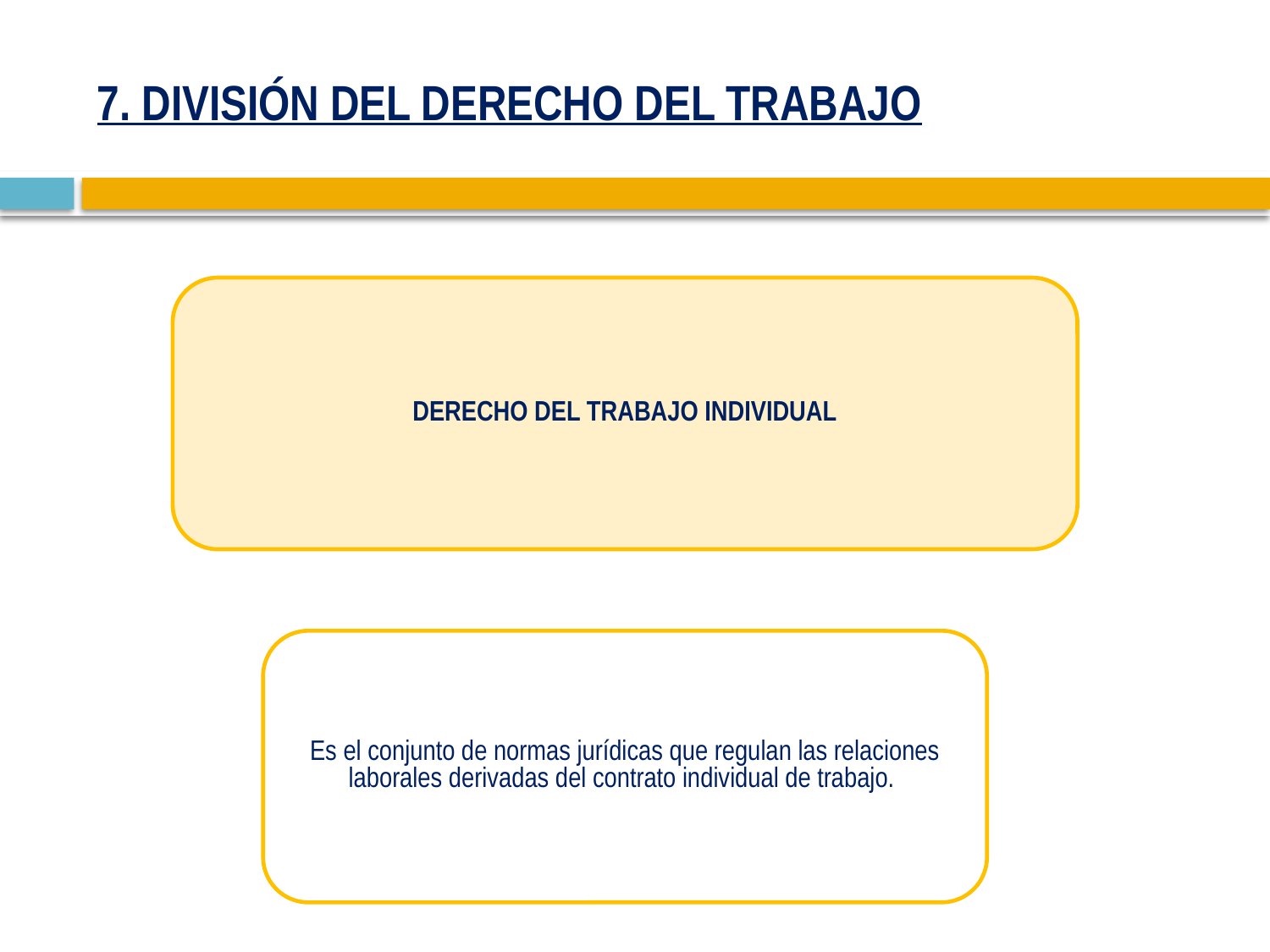

# 7. DIVISIÓN DEL DERECHO DEL TRABAJO
DERECHO DEL TRABAJO INDIVIDUAL
Es el conjunto de normas jurídicas que regulan las relaciones laborales derivadas del contrato individual de trabajo.